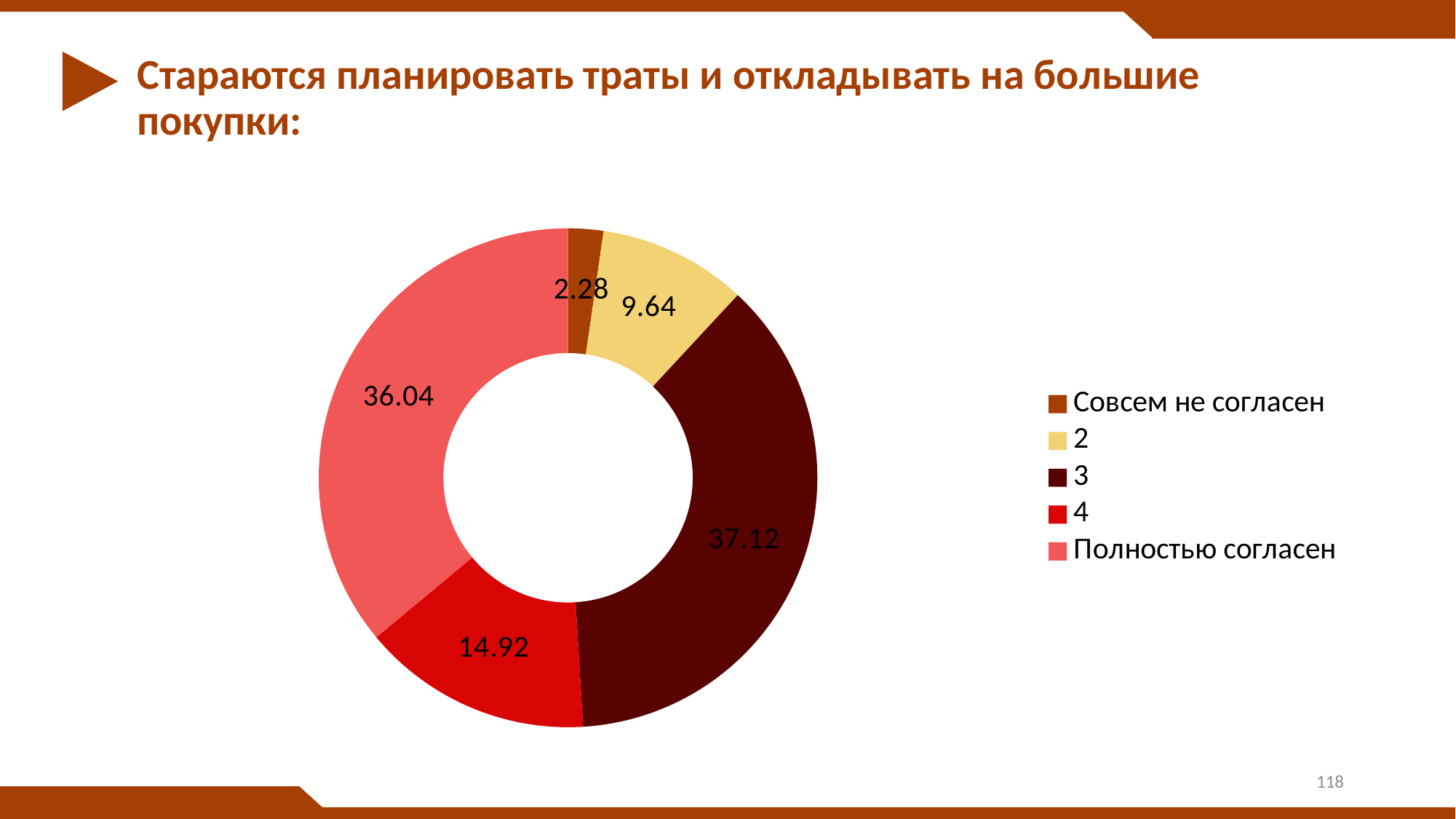

# Стараются планировать траты и откладывать на большие покупки:

### Chart

| Category |  |
|---|---|
| Совсем не согласен | 2.28 |
| 2 | 9.64 |
| 3 | 37.12000000000001 |
| 4 | 14.92 |
| Полностью согласен | 36.04 |
118